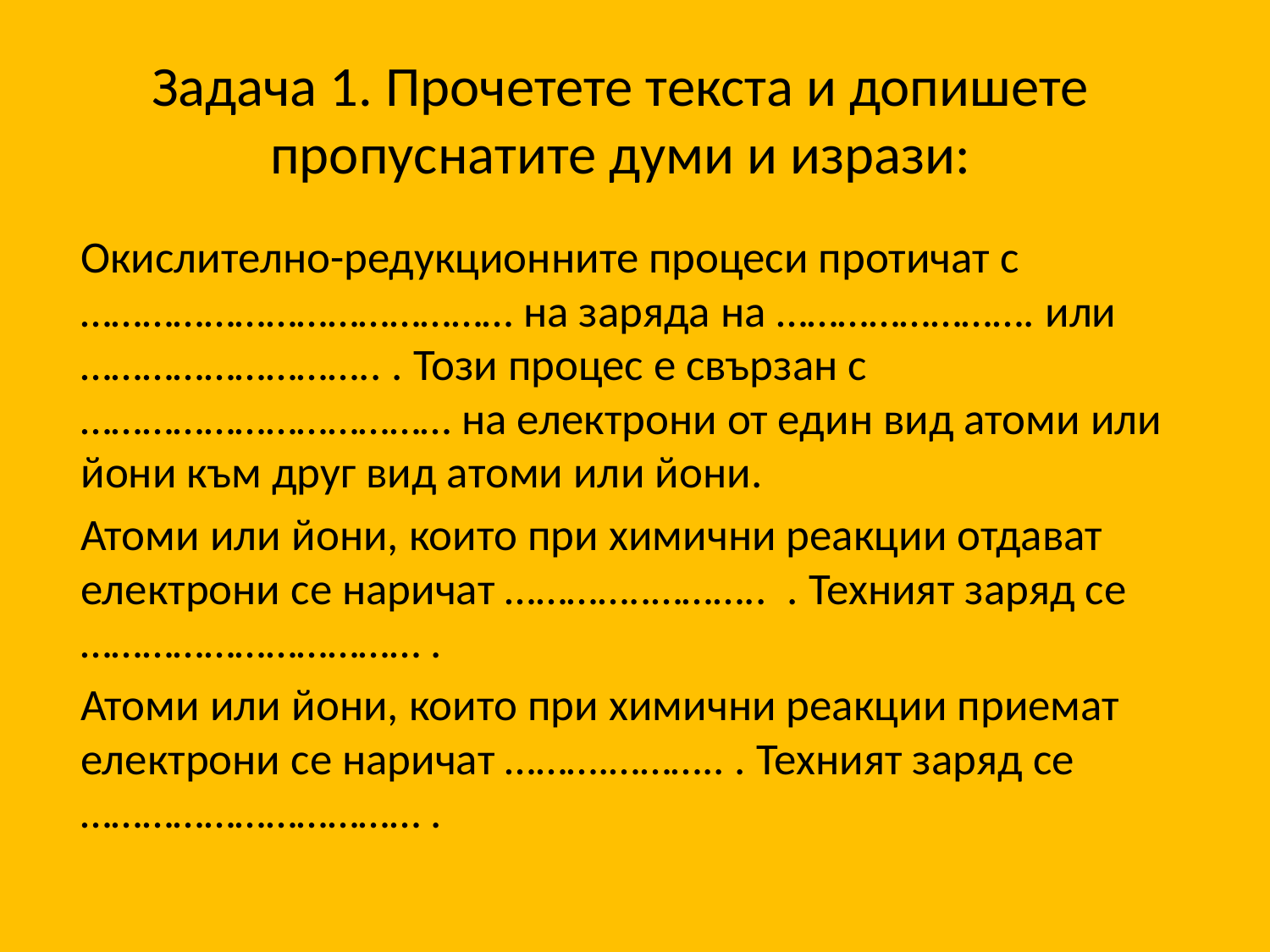

# Задача 1. Прочетете текста и допишете пропуснатите думи и изрази:
  		Окислително-редукционните процеси протичат с …………………………………… на заряда на ……………………. или  ……………………….. . Този процес е свързан с ……………………………… на електрони от един вид атоми или йони към друг вид атоми или йони.
		Атоми или йони, които при химични реакции отдават електрони се наричат …………..………..  . Техният заряд се …………………………… .
		Атоми или йони, които при химични реакции приемат електрони се наричат ……….……….. . Техният заряд се …………………………… .